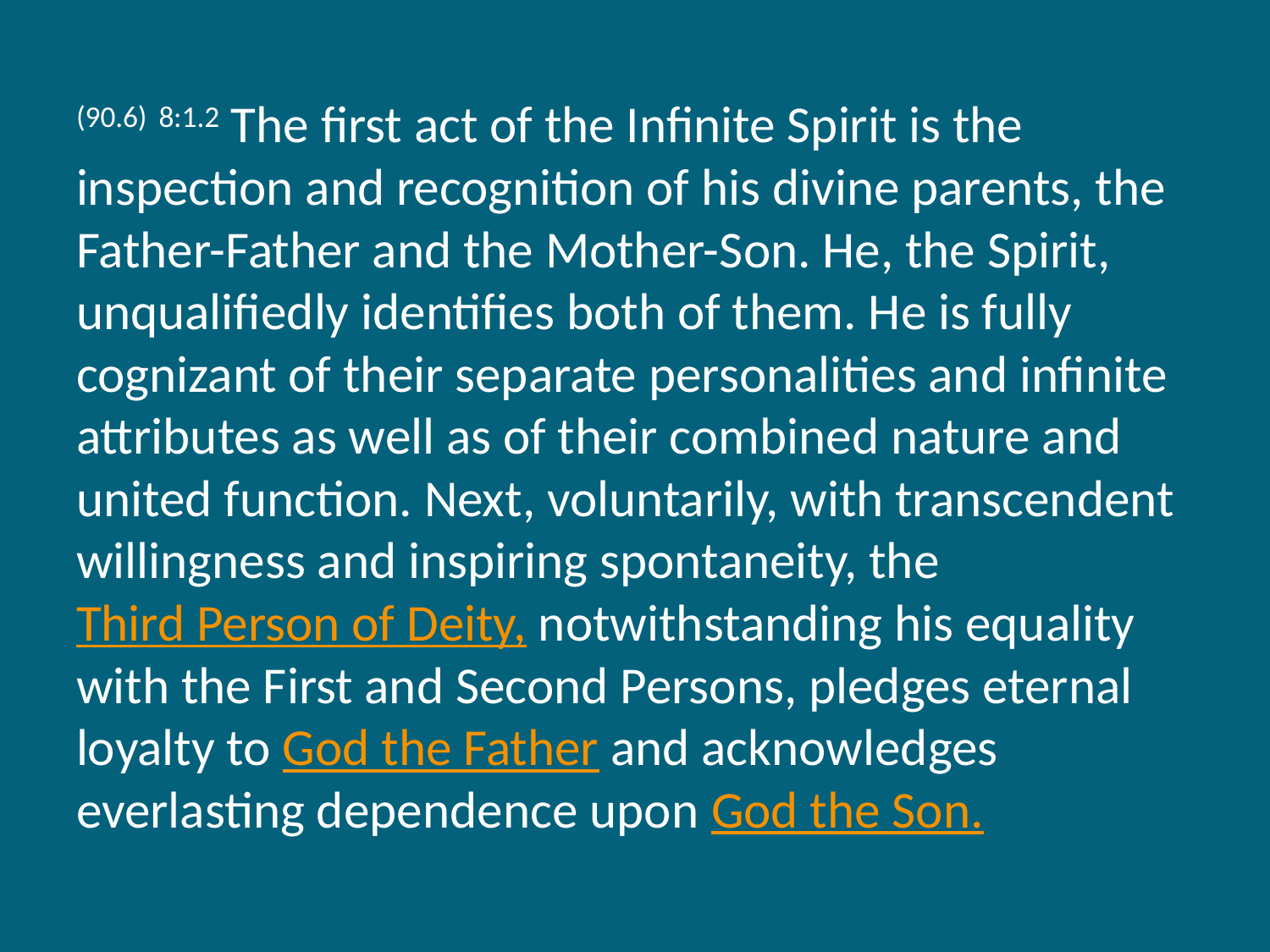

(90.6) 8:1.2 The first act of the Infinite Spirit is the inspection and recognition of his divine parents, the Father-Father and the Mother-Son. He, the Spirit, unqualifiedly identifies both of them. He is fully cognizant of their separate personalities and infinite attributes as well as of their combined nature and united function. Next, voluntarily, with transcendent willingness and inspiring spontaneity, the Third Person of Deity, notwithstanding his equality with the First and Second Persons, pledges eternal loyalty to God the Father and acknowledges everlasting dependence upon God the Son.